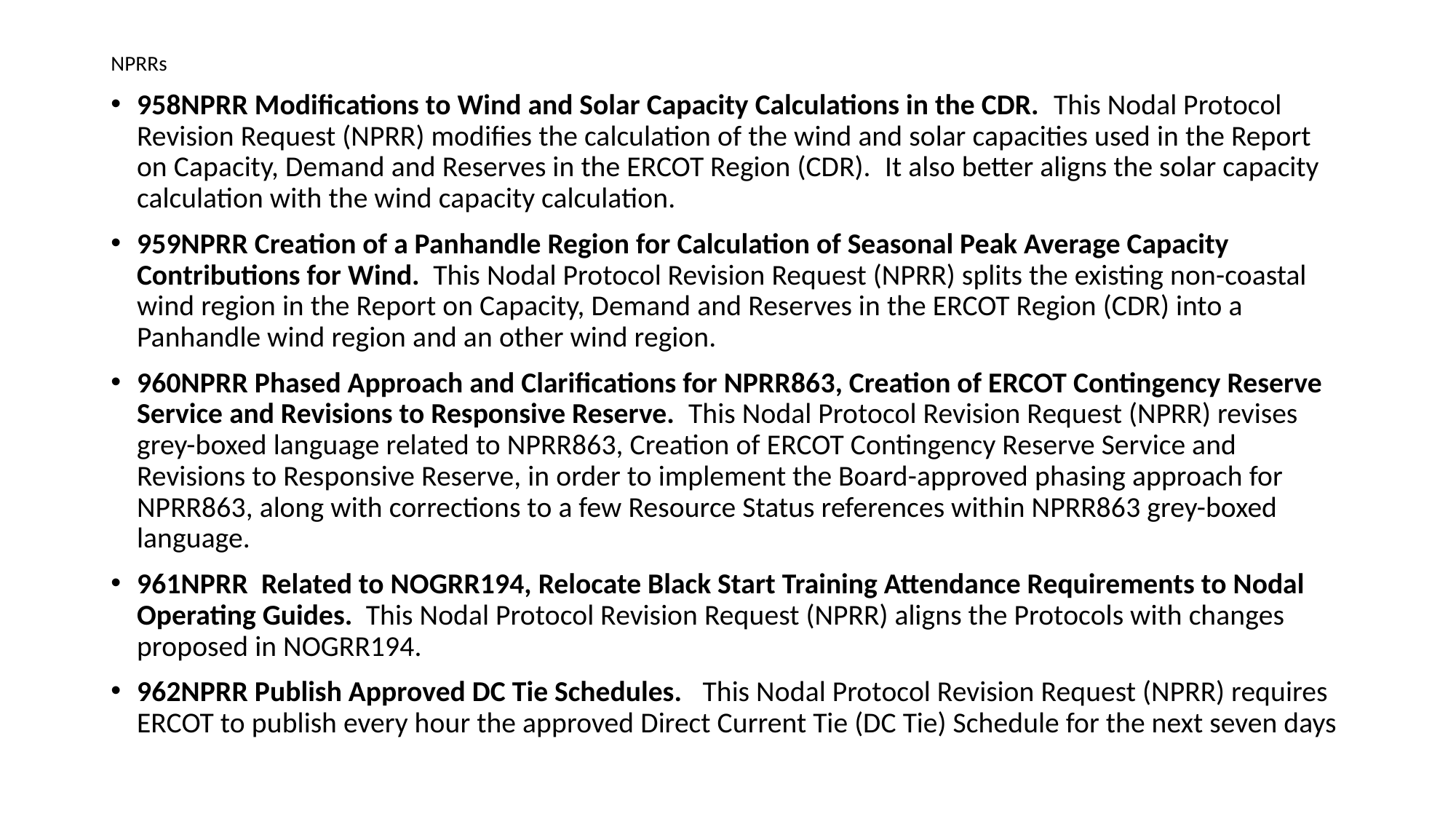

# NPRRs
958NPRR Modifications to Wind and Solar Capacity Calculations in the CDR.  This Nodal Protocol Revision Request (NPRR) modifies the calculation of the wind and solar capacities used in the Report on Capacity, Demand and Reserves in the ERCOT Region (CDR).  It also better aligns the solar capacity calculation with the wind capacity calculation.
959NPRR Creation of a Panhandle Region for Calculation of Seasonal Peak Average Capacity Contributions for Wind.  This Nodal Protocol Revision Request (NPRR) splits the existing non-coastal wind region in the Report on Capacity, Demand and Reserves in the ERCOT Region (CDR) into a Panhandle wind region and an other wind region.
960NPRR Phased Approach and Clarifications for NPRR863, Creation of ERCOT Contingency Reserve Service and Revisions to Responsive Reserve.  This Nodal Protocol Revision Request (NPRR) revises grey-boxed language related to NPRR863, Creation of ERCOT Contingency Reserve Service and Revisions to Responsive Reserve, in order to implement the Board-approved phasing approach for NPRR863, along with corrections to a few Resource Status references within NPRR863 grey-boxed language.
961NPRR  Related to NOGRR194, Relocate Black Start Training Attendance Requirements to Nodal Operating Guides.  This Nodal Protocol Revision Request (NPRR) aligns the Protocols with changes proposed in NOGRR194.
962NPRR Publish Approved DC Tie Schedules.   This Nodal Protocol Revision Request (NPRR) requires ERCOT to publish every hour the approved Direct Current Tie (DC Tie) Schedule for the next seven days